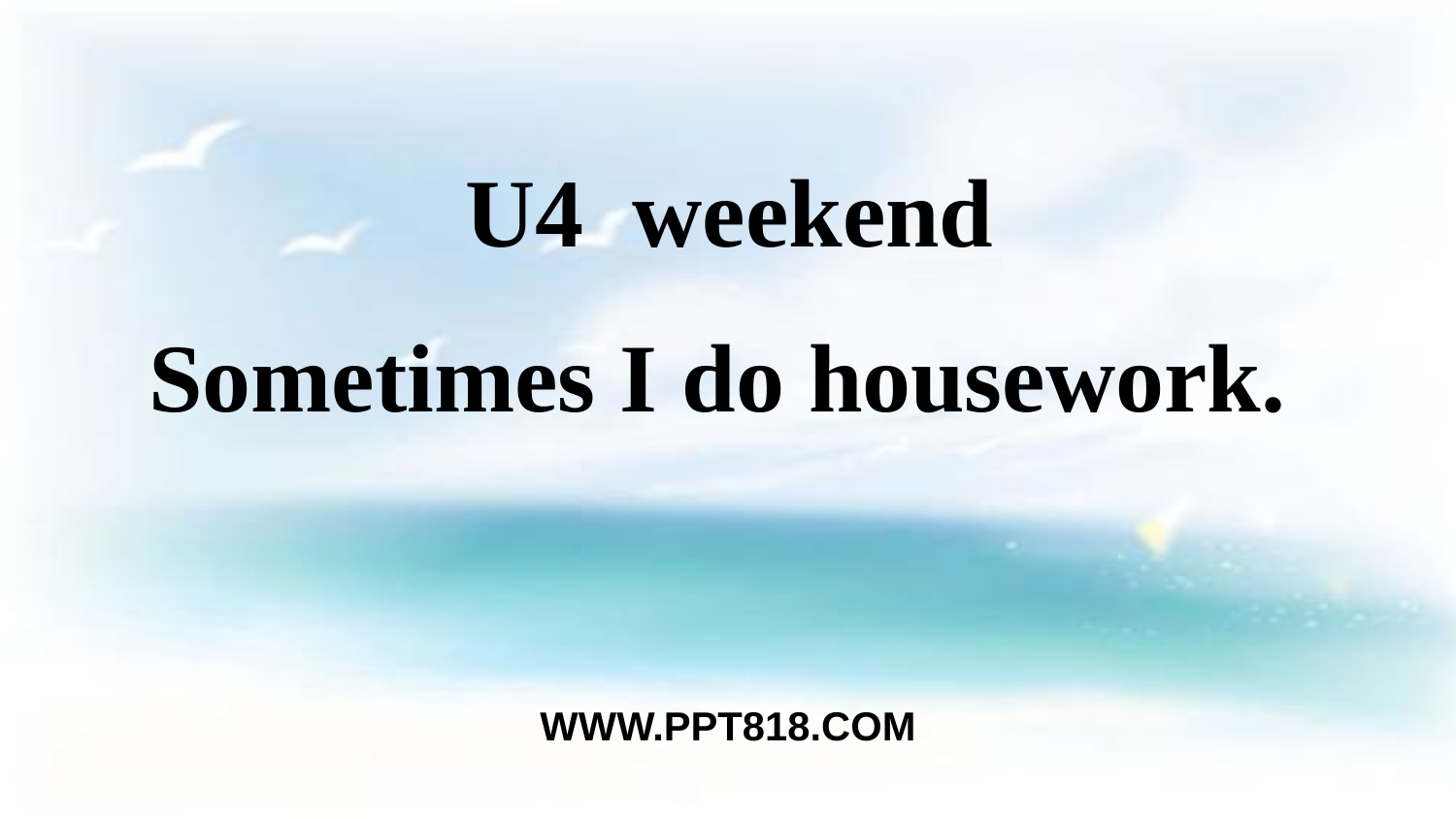

U4  weekend
Sometimes I do housework.
WWW.PPT818.COM